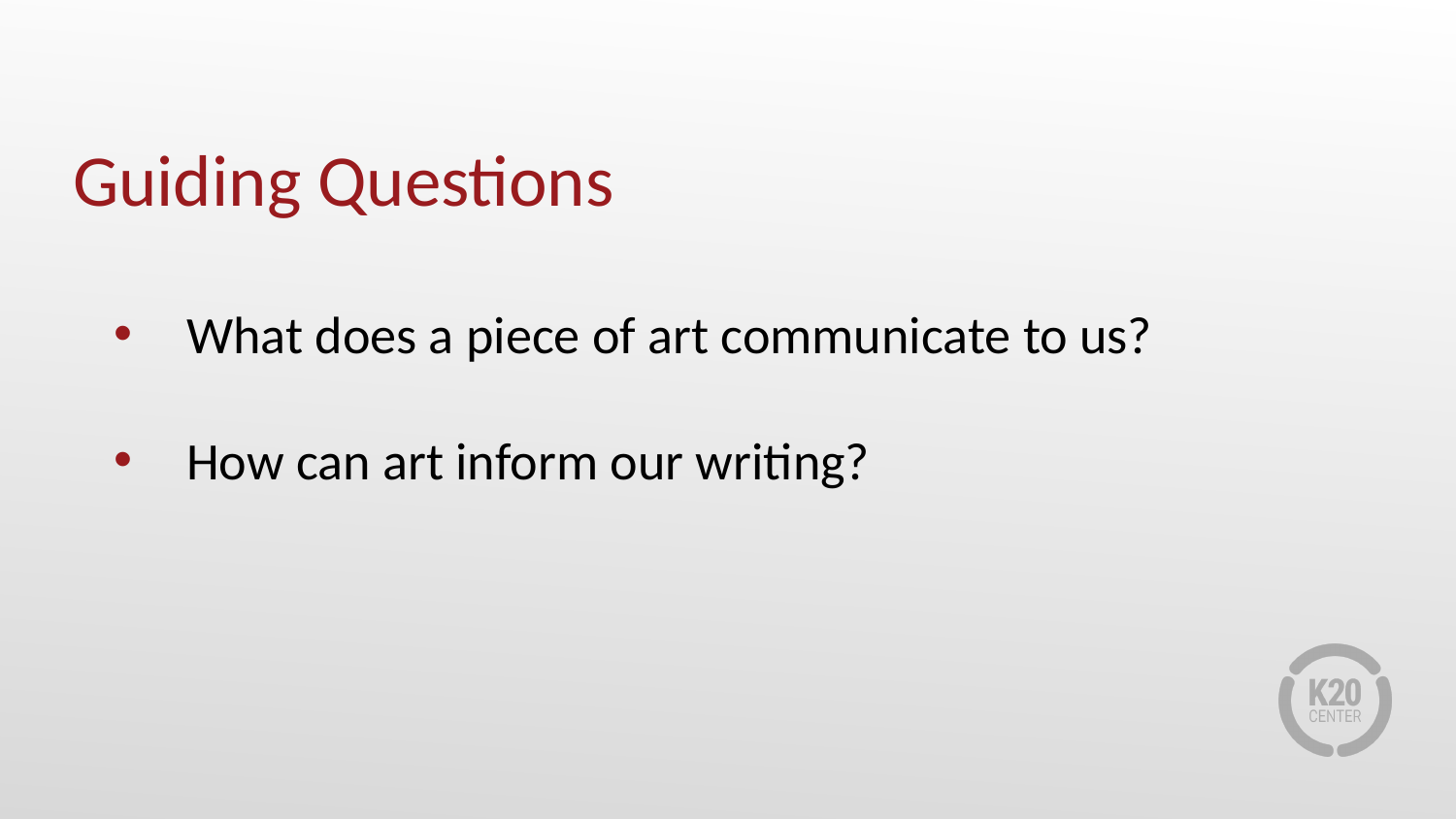

# Guiding Questions
What does a piece of art communicate to us?
How can art inform our writing?